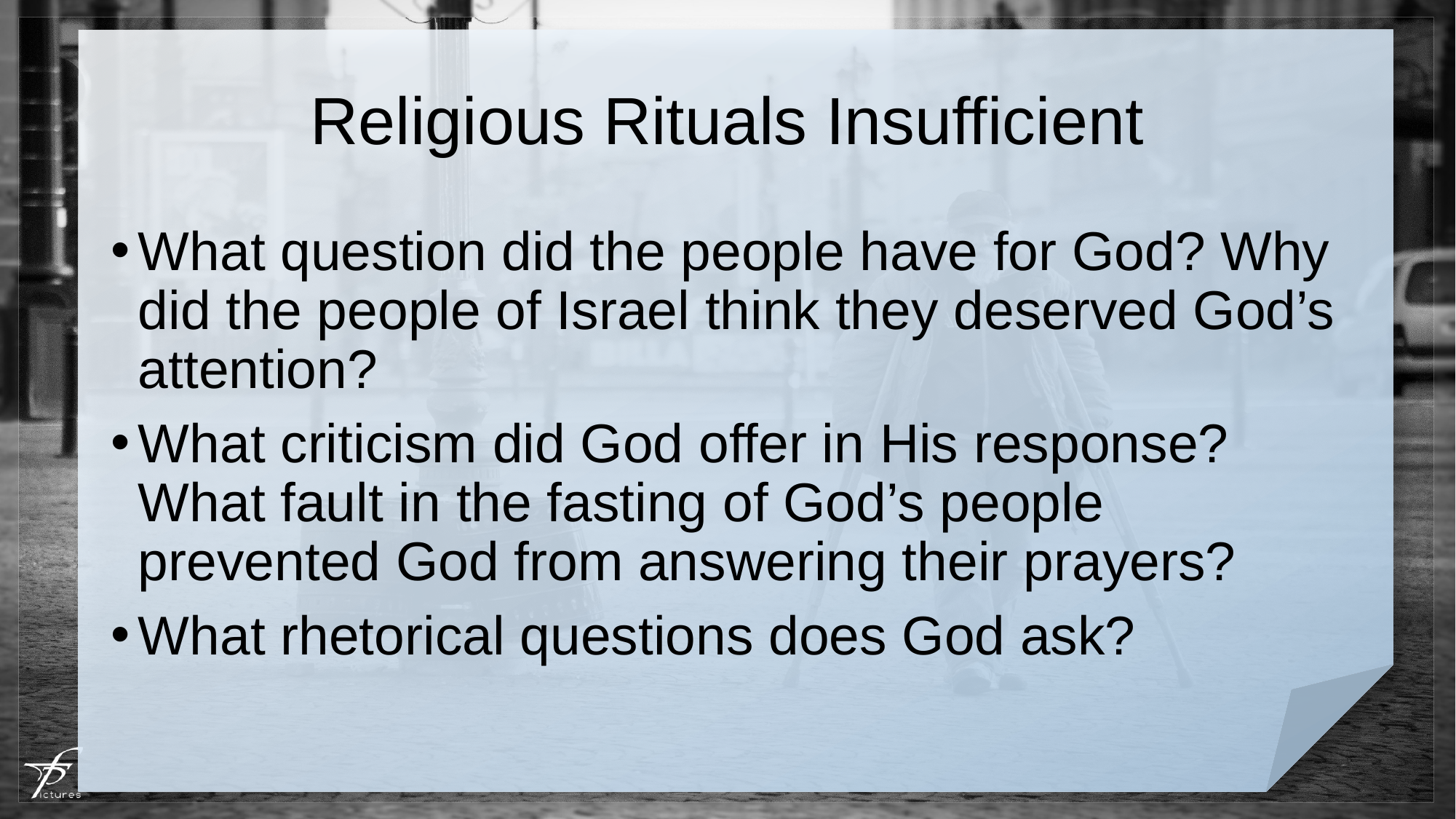

# Religious Rituals Insufficient
What question did the people have for God? Why did the people of Israel think they deserved God’s attention?
What criticism did God offer in His response? What fault in the fasting of God’s people prevented God from answering their prayers?
What rhetorical questions does God ask?